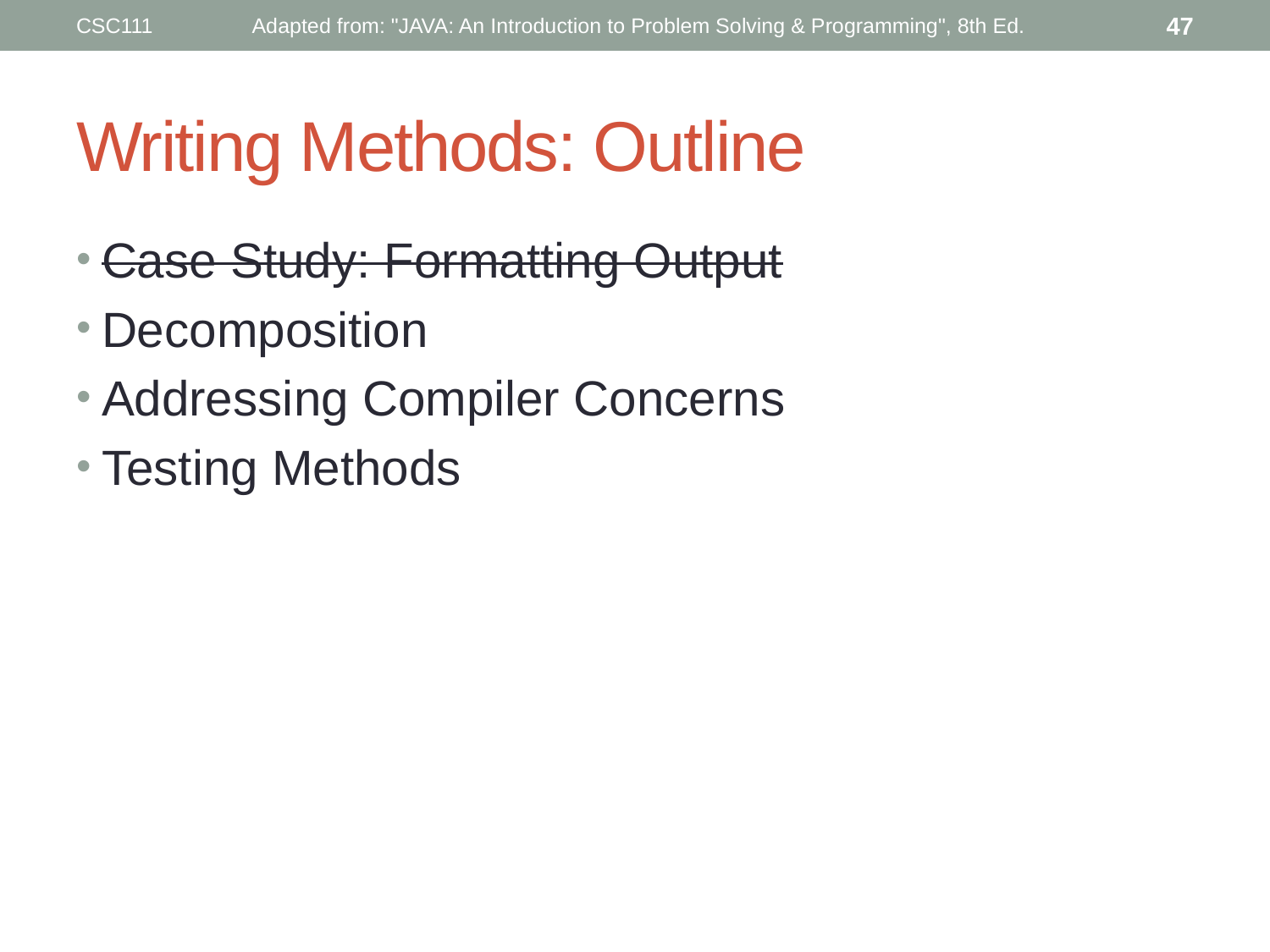

CSC111
Adapted from: "JAVA: An Introduction to Problem Solving & Programming", 8th Ed.
47
# Writing Methods: Outline
Case Study: Formatting Output
Decomposition
Addressing Compiler Concerns
Testing Methods